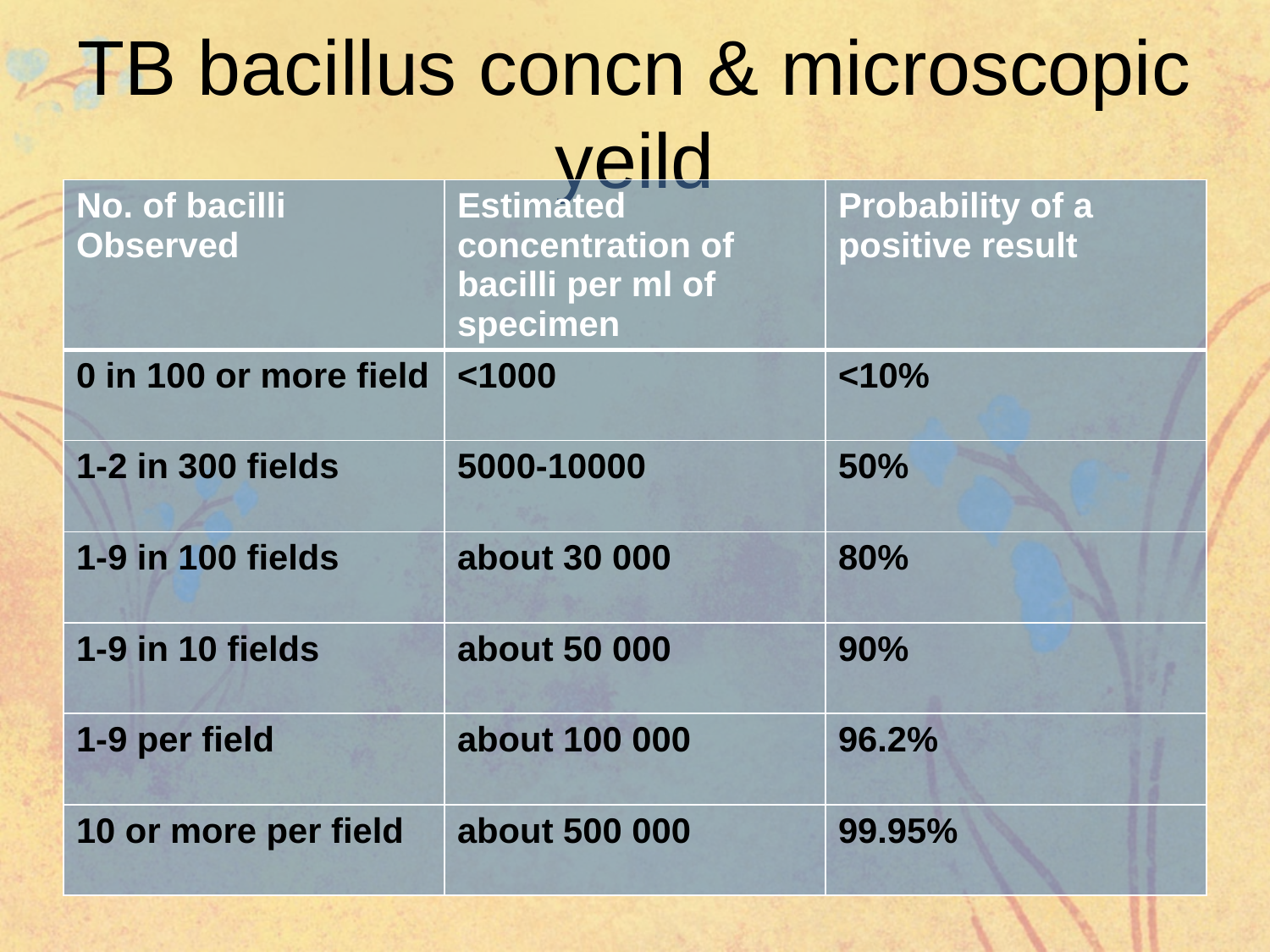

# TB bacillus concn & microscopic yeild
| No. of bacilli Observed | Estimated concentration of bacilli per ml of specimen | Probability of a positive result |
| --- | --- | --- |
| 0 in 100 or more field | <1000 | <10% |
| 1-2 in 300 fields | 5000-10000 | 50% |
| 1-9 in 100 fields | about 30 000 | 80% |
| 1-9 in 10 fields | about 50 000 | 90% |
| 1-9 per field | about 100 000 | 96.2% |
| 10 or more per field | about 500 000 | 99.95% |